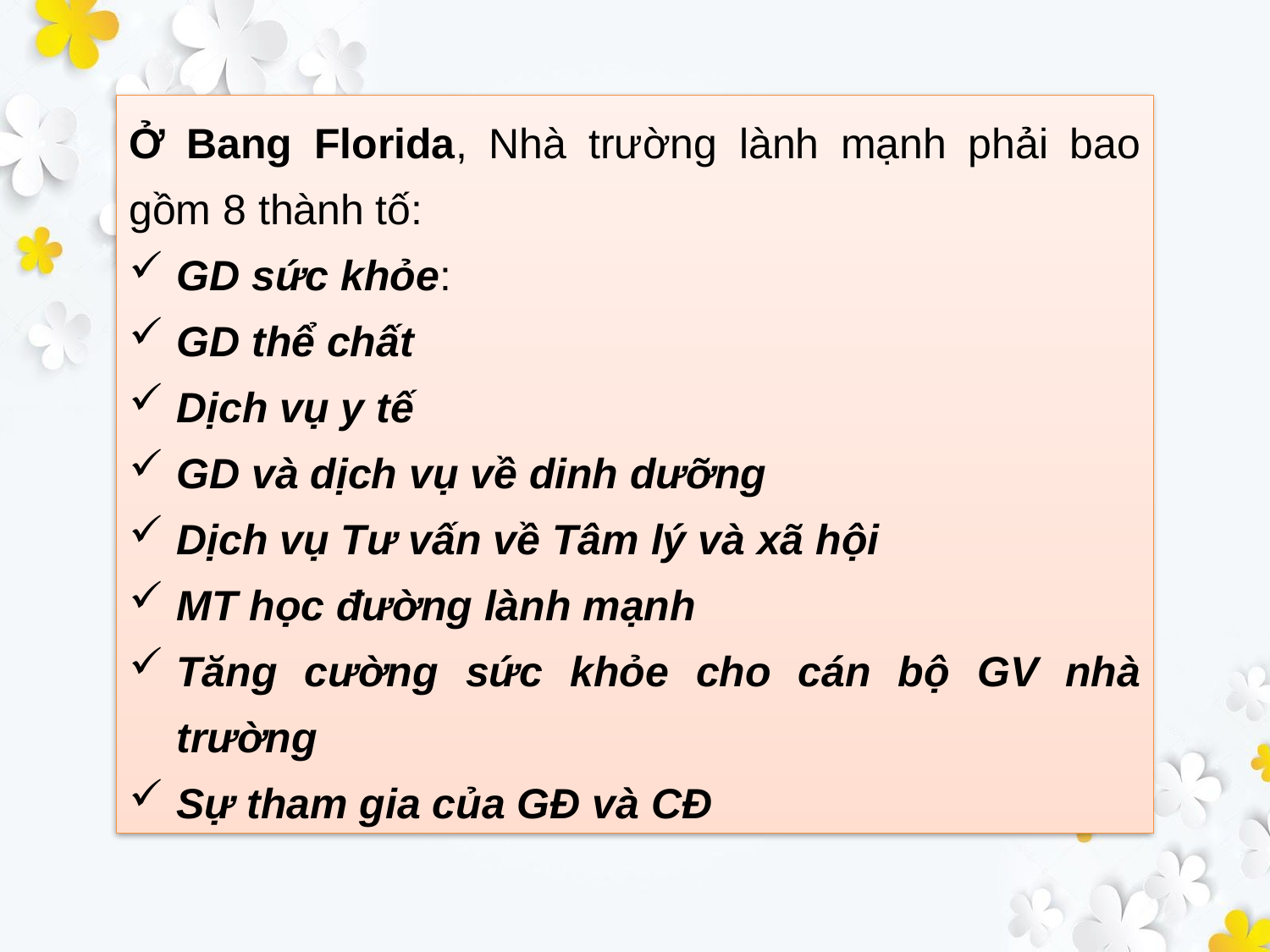

Ở Bang Florida, Nhà trường lành mạnh phải bao gồm 8 thành tố:
GD sức khỏe:
GD thể chất
Dịch vụ y tế
GD và dịch vụ về dinh dưỡng
Dịch vụ Tư vấn về Tâm lý và xã hội
MT học đường lành mạnh
Tăng cường sức khỏe cho cán bộ GV nhà trường
Sự tham gia của GĐ và CĐ